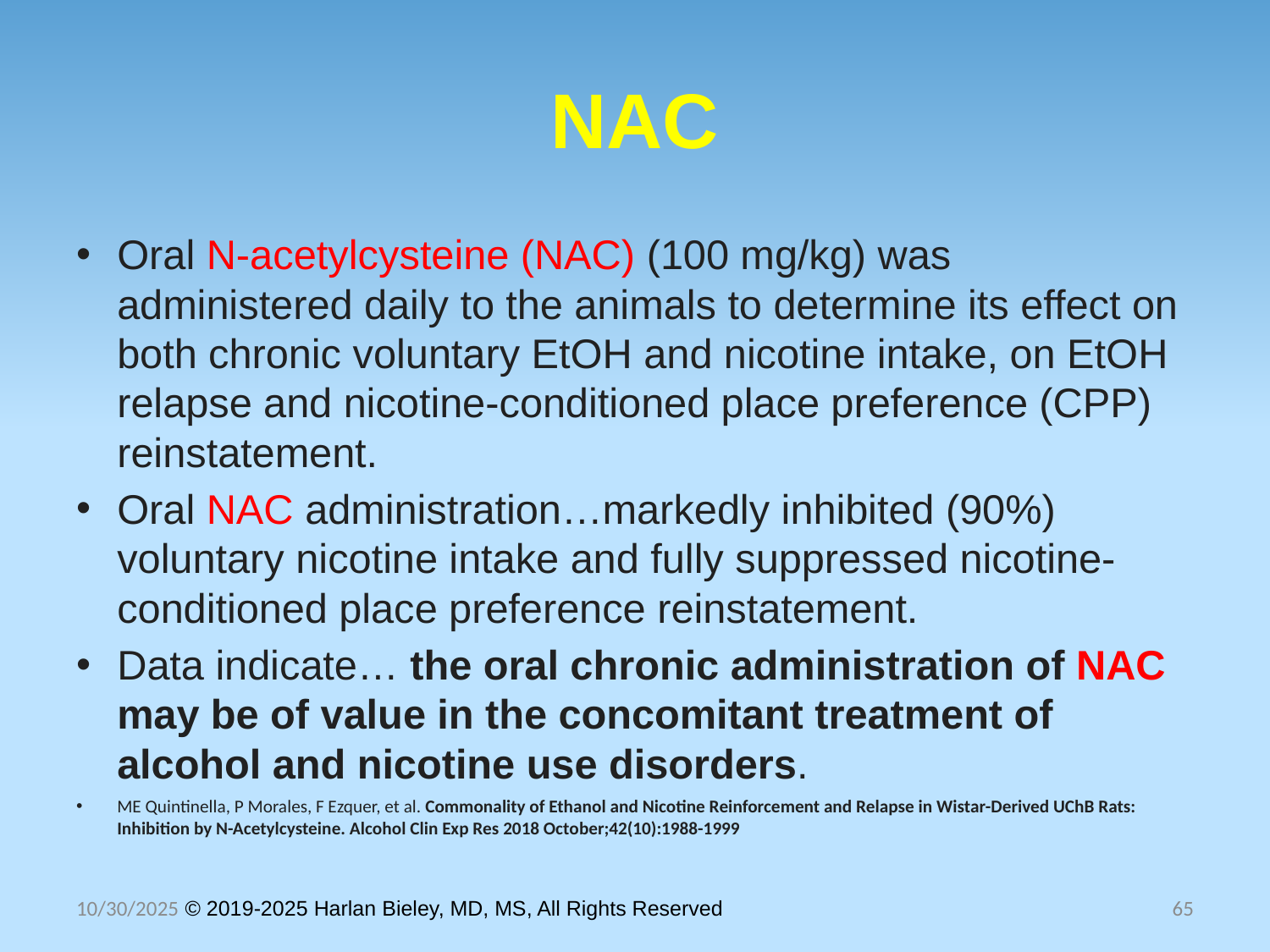

# NAC
Oral N-acetylcysteine (NAC) (100 mg/kg) was administered daily to the animals to determine its effect on both chronic voluntary EtOH and nicotine intake, on EtOH relapse and nicotine-conditioned place preference (CPP) reinstatement.
Oral NAC administration…markedly inhibited (90%) voluntary nicotine intake and fully suppressed nicotine-conditioned place preference reinstatement.
Data indicate… the oral chronic administration of NAC may be of value in the concomitant treatment of alcohol and nicotine use disorders.
ME Quintinella, P Morales, F Ezquer, et al. Commonality of Ethanol and Nicotine Reinforcement and Relapse in Wistar-Derived UChB Rats: Inhibition by N-Acetylcysteine. Alcohol Clin Exp Res 2018 October;42(10):1988-1999

10/30/2025 © 2019-2025 Harlan Bieley, MD, MS, All Rights Reserved
65